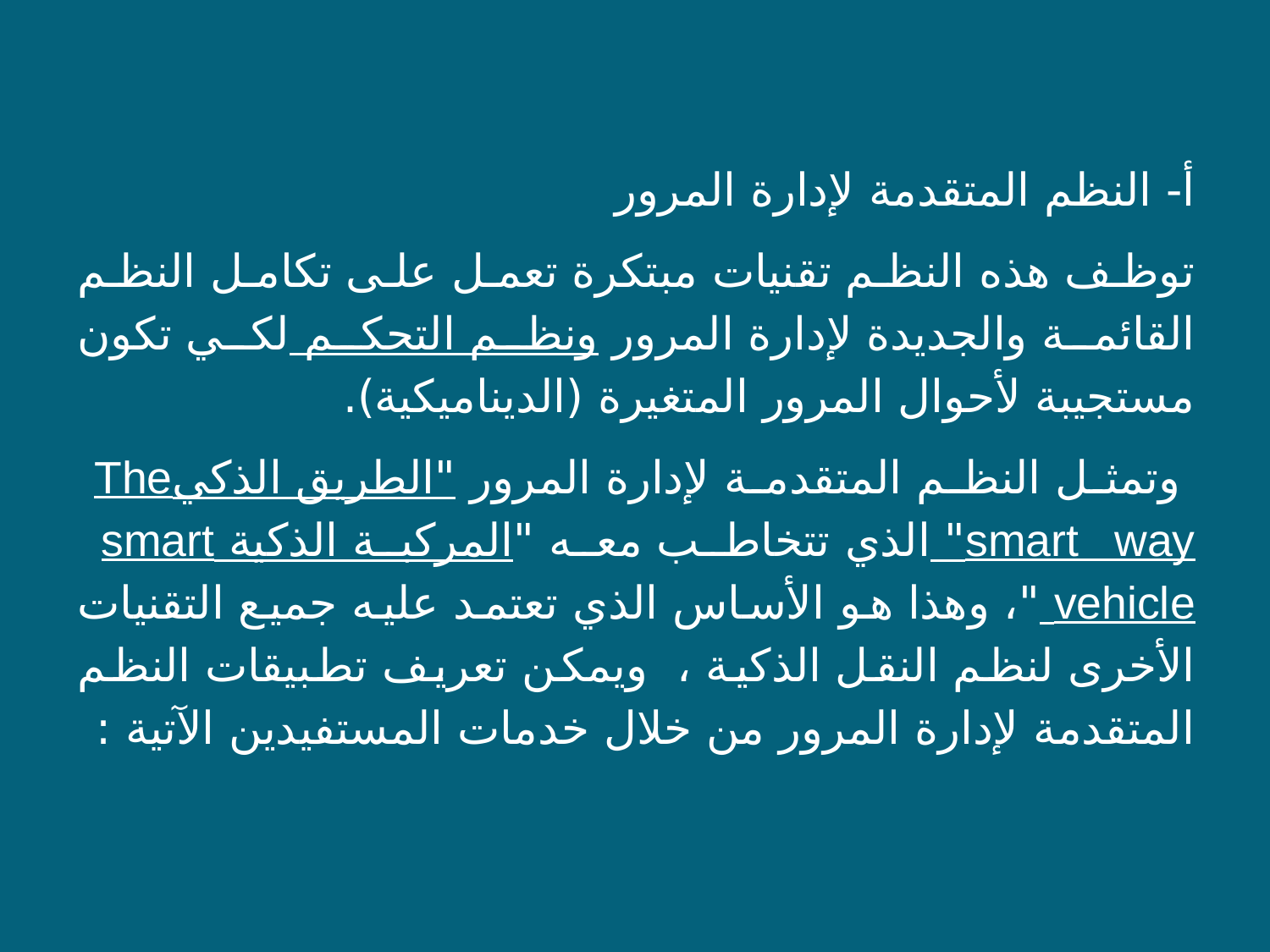

أ- النظم المتقدمة لإدارة المرور
توظف هذه النظم تقنيات مبتكرة تعمل على تكامل النظم القائمة والجديدة لإدارة المرور ونظم التحكم لكي تكون مستجيبة لأحوال المرور المتغيرة (الديناميكية).
 وتمثل النظم المتقدمة لإدارة المرور "الطريق الذكيThe smart way" الذي تتخاطب معه "المركبة الذكية smart vehicle "، وهذا هو الأساس الذي تعتمد عليه جميع التقنيات الأخرى لنظم النقل الذكية ،  ويمكن تعريف تطبيقات النظم المتقدمة لإدارة المرور من خلال خدمات المستفيدين الآتية :